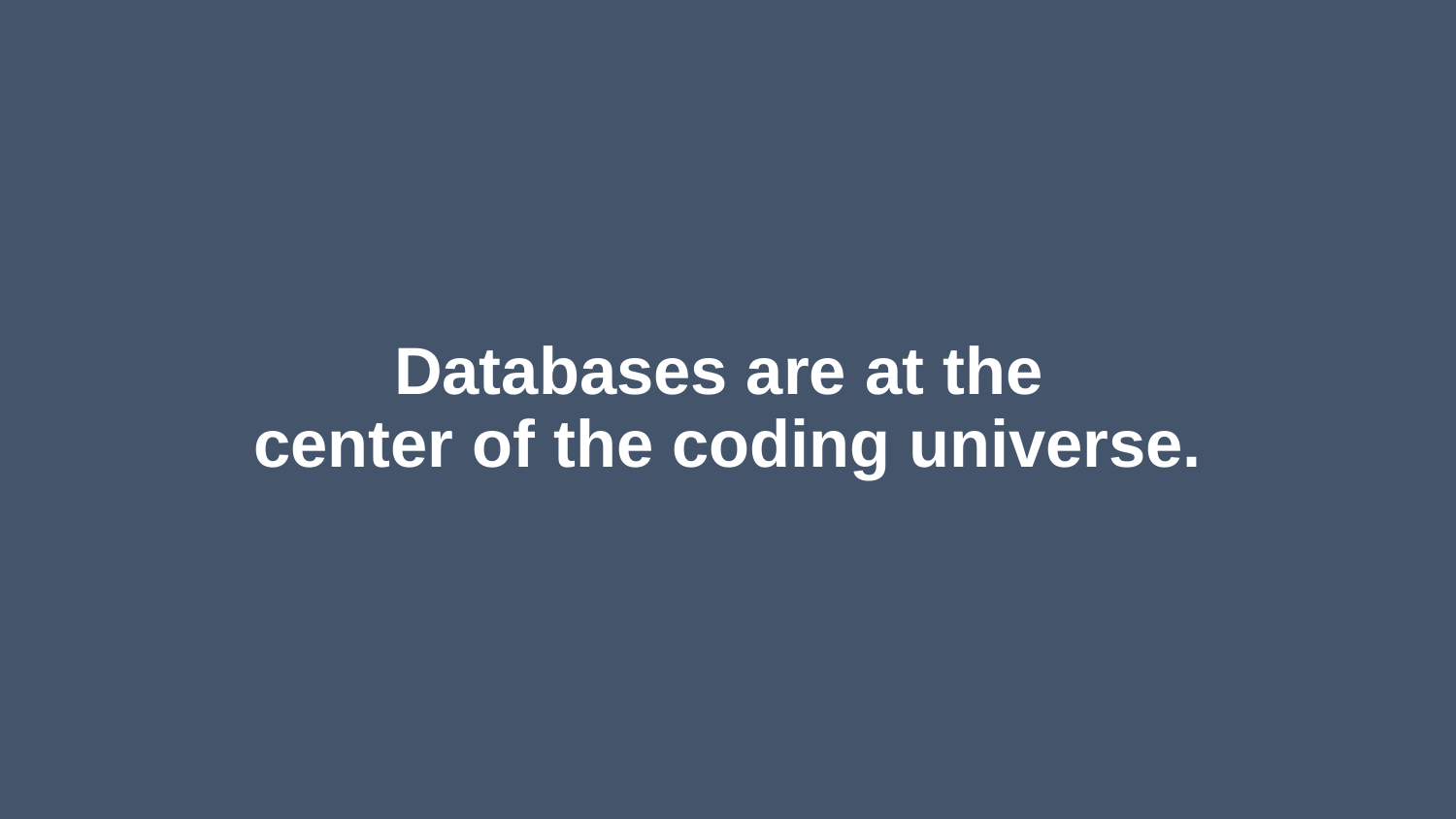

# Databases are at the center of the coding universe.